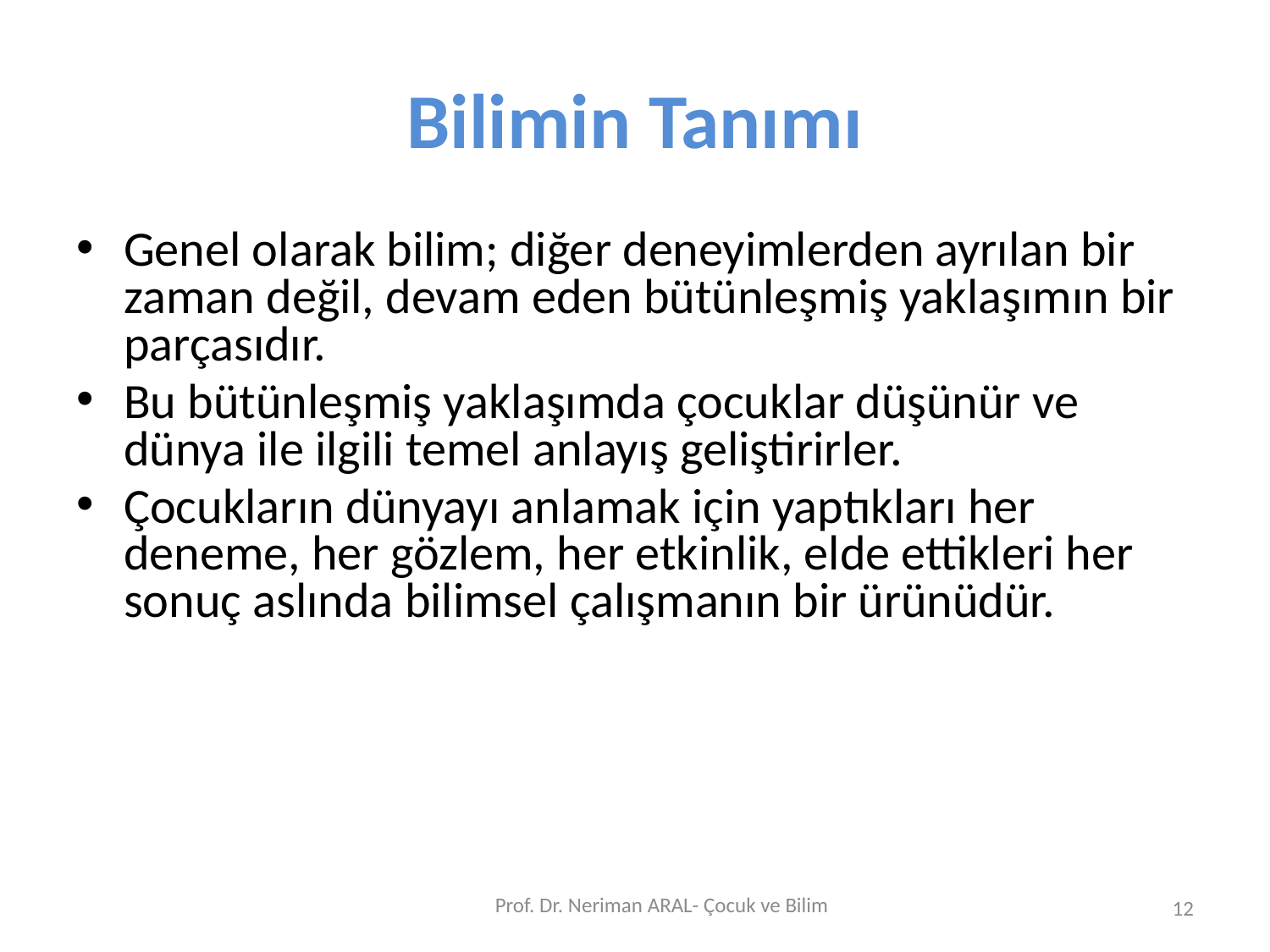

# Bilimin Tanımı
Genel olarak bilim; diğer deneyimlerden ayrılan bir zaman değil, devam eden bütünleşmiş yaklaşımın bir parçasıdır.
Bu bütünleşmiş yaklaşımda çocuklar düşünür ve dünya ile ilgili temel anlayış geliştirirler.
Çocukların dünyayı anlamak için yaptıkları her deneme, her gözlem, her etkinlik, elde ettikleri her sonuç aslında bilimsel çalışmanın bir ürünüdür.
Prof. Dr. Neriman ARAL- Çocuk ve Bilim
12